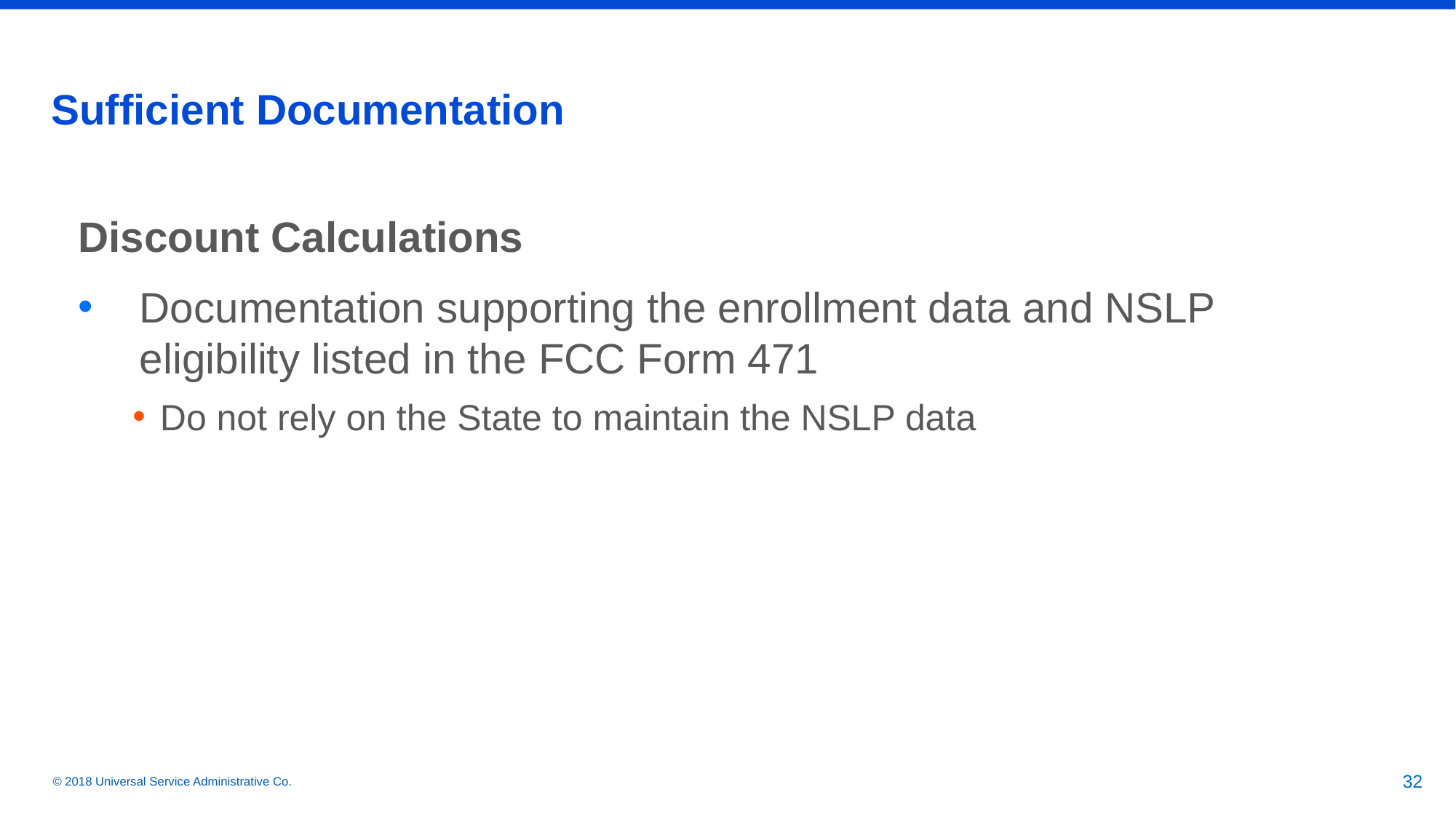

# Sufficient Documentation
Discount Calculations
Documentation supporting the enrollment data and NSLP eligibility listed in the FCC Form 471
Do not rely on the State to maintain the NSLP data
© 2018 Universal Service Administrative Co.
32